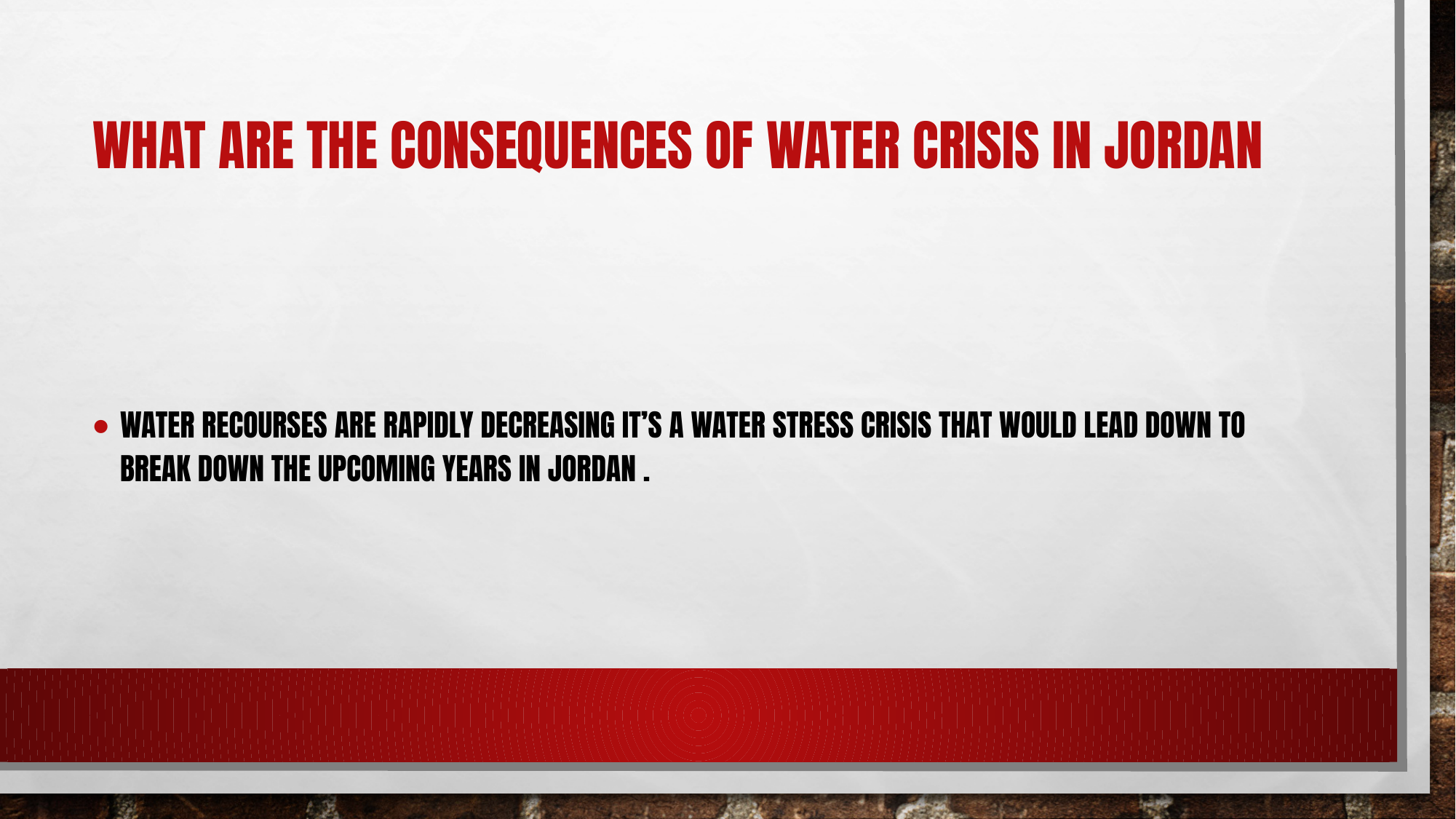

# What are the consequences of water crisis in Jordan
water recourses are rapidly decreasing it’s a water stress crisis that would lead down to break down the upcoming years in Jordan .